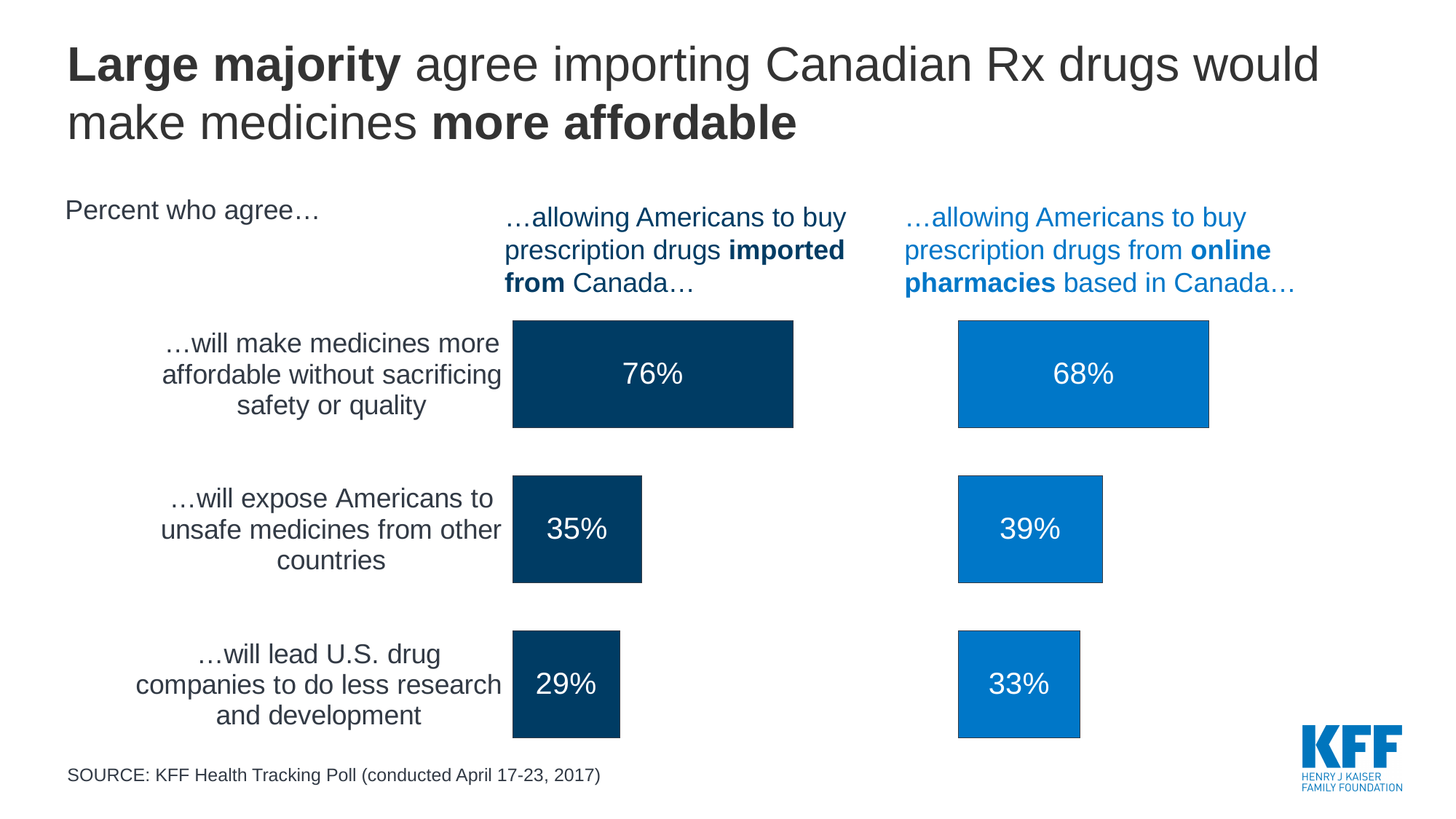

# Large majority agree importing Canadian Rx drugs would make medicines more affordable

### Chart

| Category | Column2 |
|---|---|
| …will make medicines more affordable without sacrificing safety or quality | 0.68 |
| …will expose Americans to unsafe medicines from other countries | 0.39 |
| …will lead U.S. drug companies to do less research and development | 0.33 |

### Chart

| Category | Column2 |
|---|---|
| …will make medicines more affordable without sacrificing safety or quality | 0.76 |
| …will expose Americans to unsafe medicines from other countries | 0.35 |
| …will lead U.S. drug companies to do less research and development | 0.29 |
Percent who agree…
…allowing Americans to buy prescription drugs imported from Canada…
…allowing Americans to buy prescription drugs from online pharmacies based in Canada…
SOURCE: KFF Health Tracking Poll (conducted April 17-23, 2017)